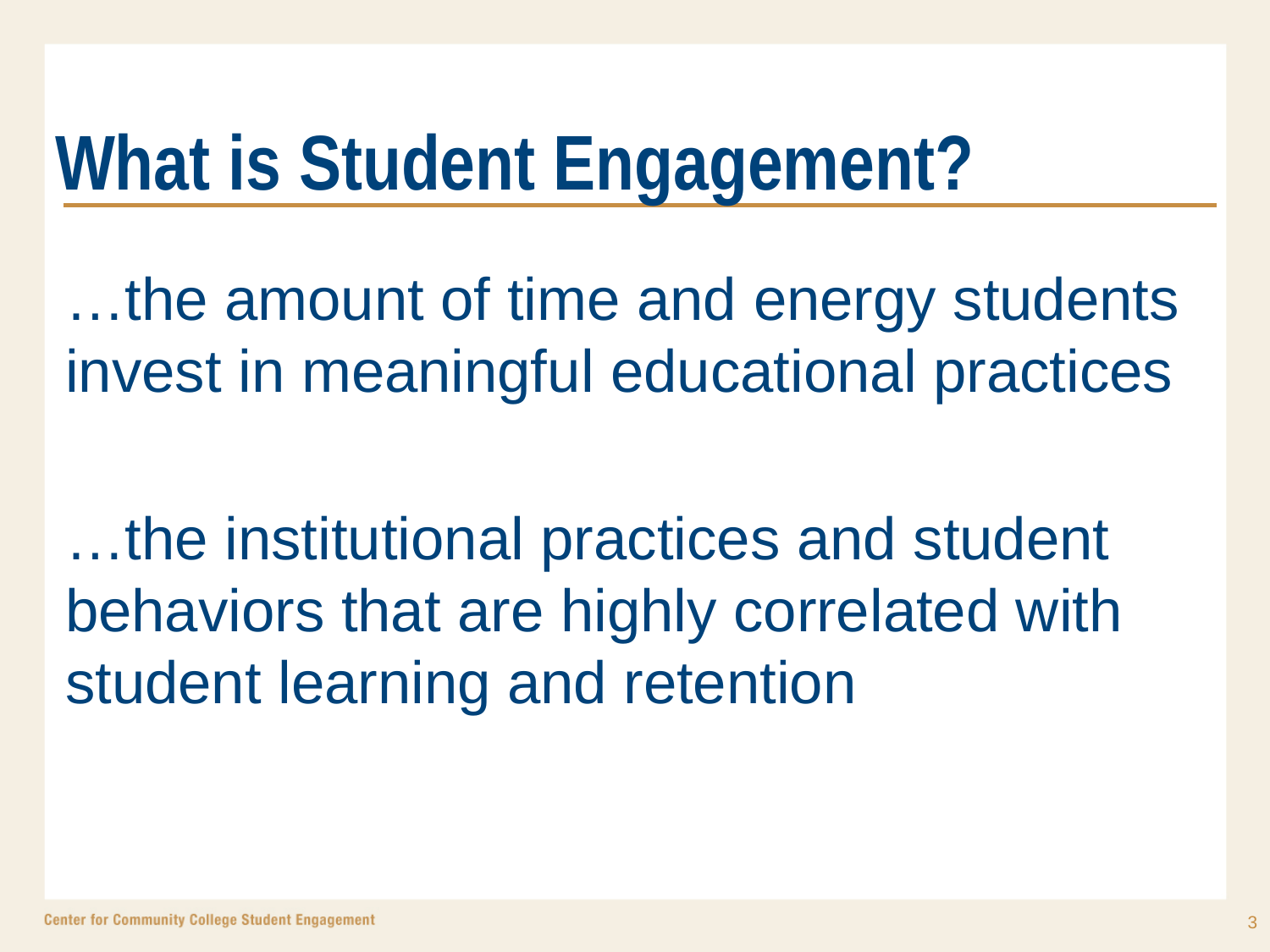

# What is Student Engagement?
…the amount of time and energy students invest in meaningful educational practices

…the institutional practices and student behaviors that are highly correlated with student learning and retention

3